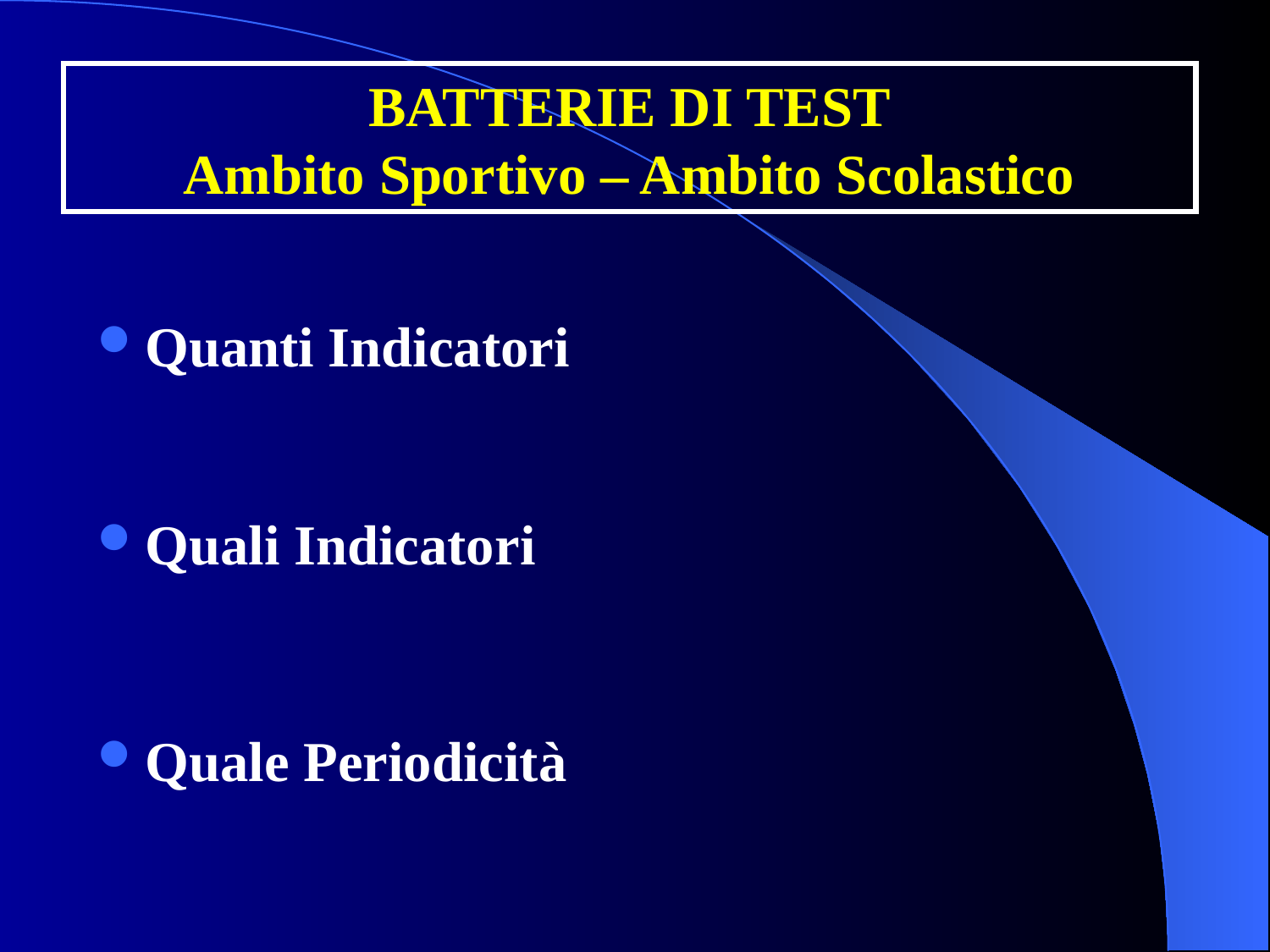

BATTERIE DI TEST
Ambito Sportivo – Ambito Scolastico

Quanti Indicatori

Quali Indicatori

Quale Periodicità